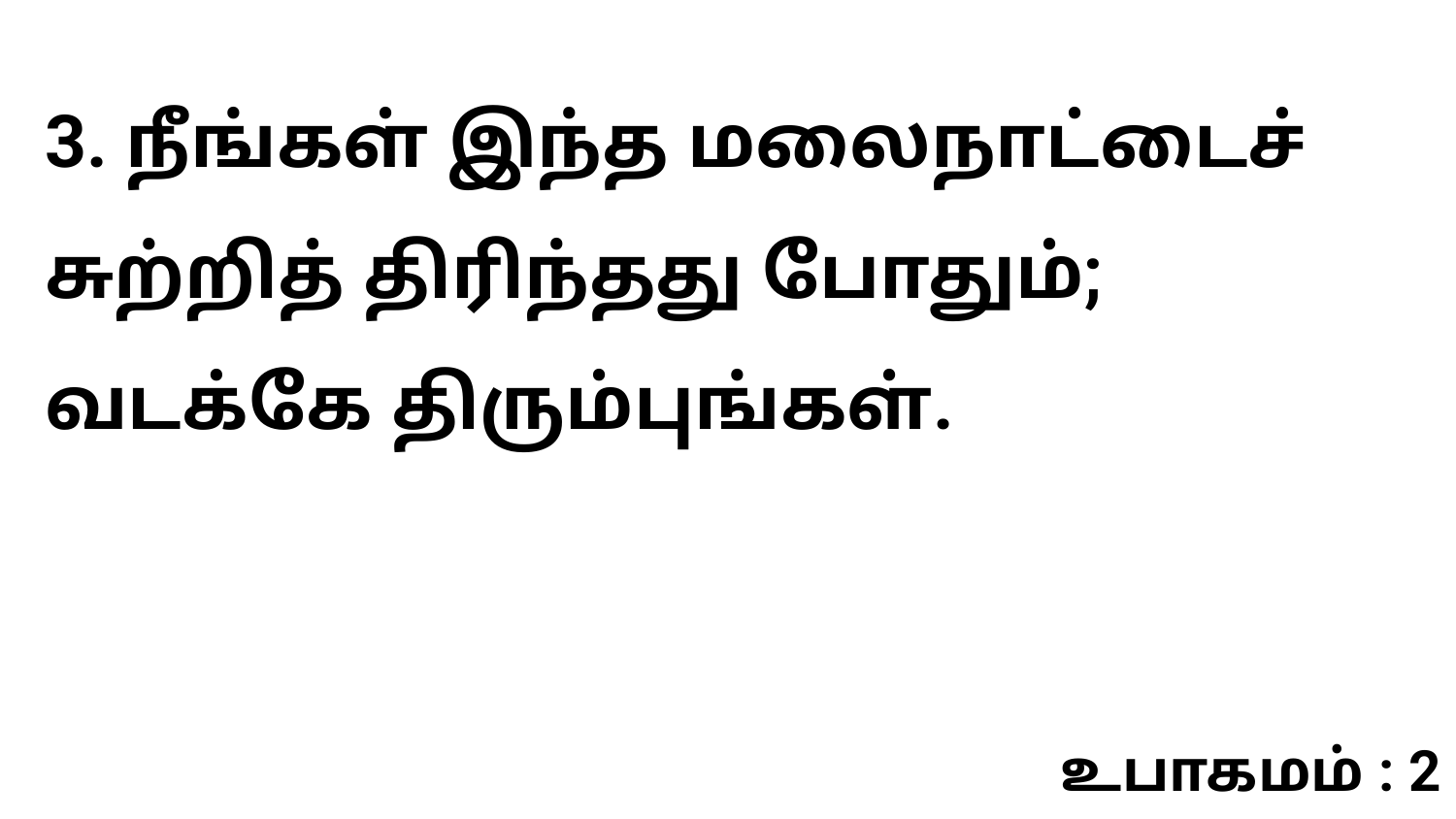

3. நீங்கள் இந்த மலைநாட்டைச் சுற்றித் திரிந்தது போதும்; வடக்கே திரும்புங்கள்.
உபாகமம் : 2